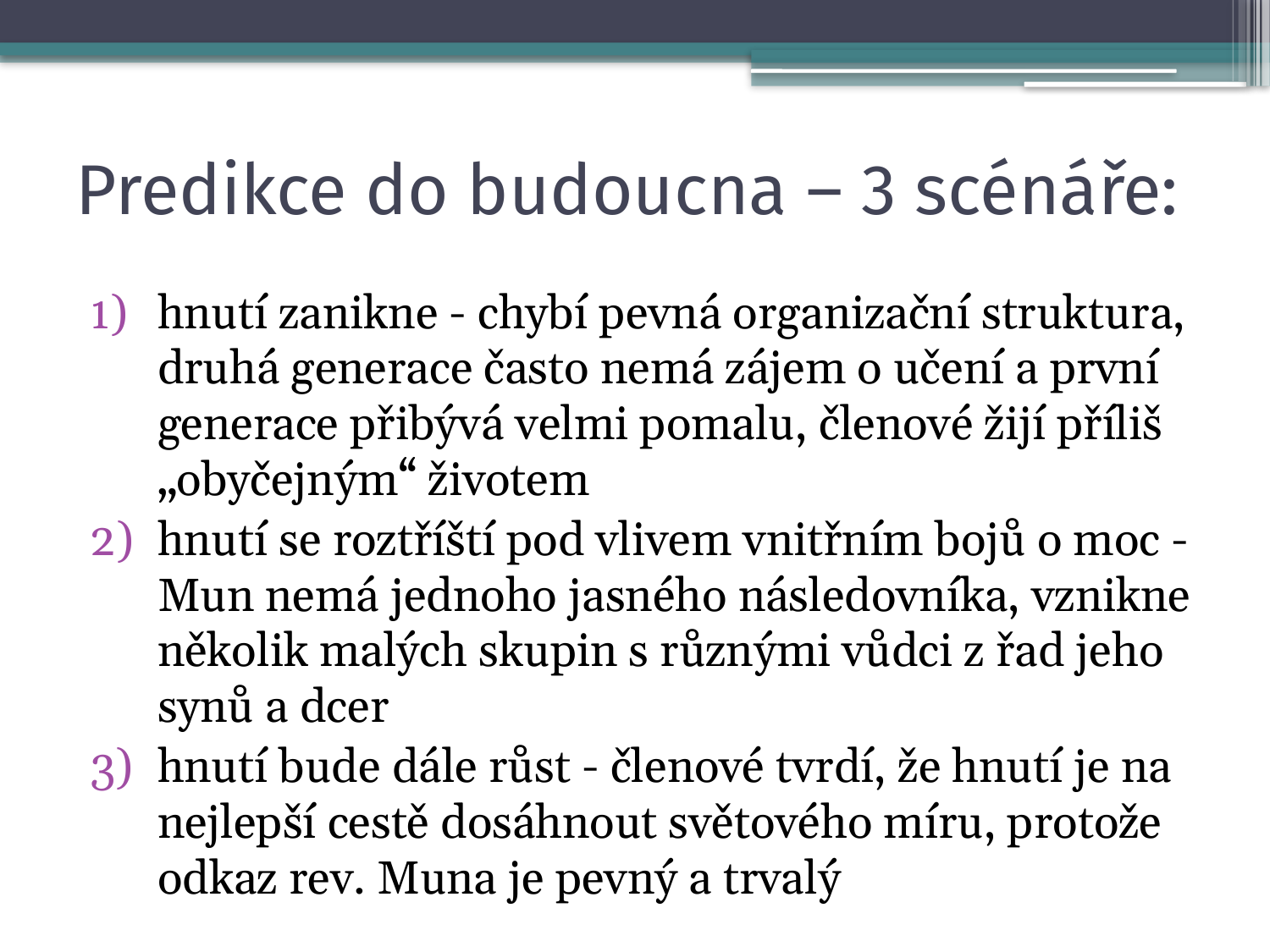

# Predikce do budoucna – 3 scénáře:
hnutí zanikne - chybí pevná organizační struktura, druhá generace často nemá zájem o učení a první generace přibývá velmi pomalu, členové žijí příliš „obyčejným“ životem
hnutí se roztříští pod vlivem vnitřním bojů o moc - Mun nemá jednoho jasného následovníka, vznikne několik malých skupin s různými vůdci z řad jeho synů a dcer
hnutí bude dále růst - členové tvrdí, že hnutí je na nejlepší cestě dosáhnout světového míru, protože odkaz rev. Muna je pevný a trvalý